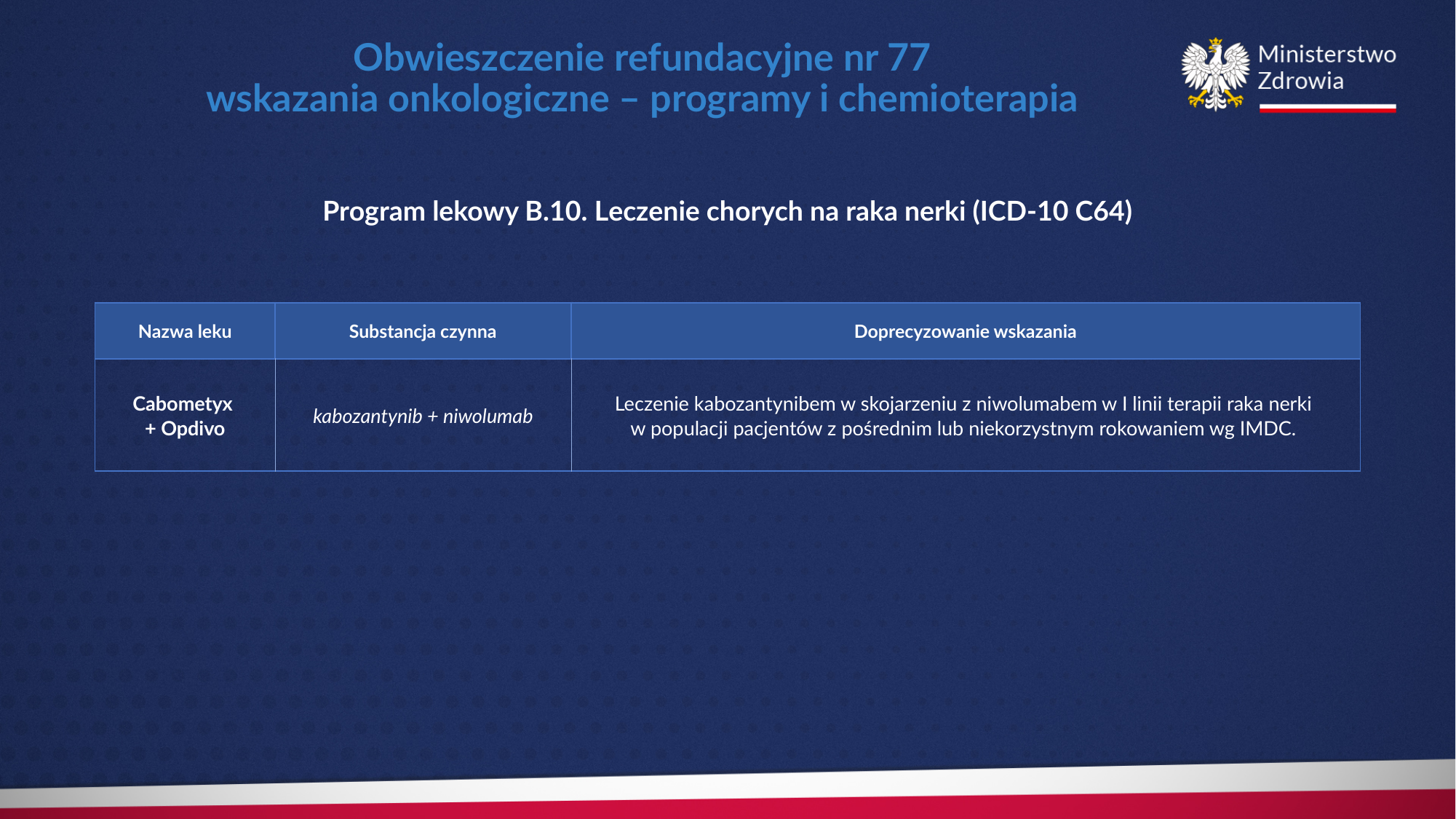

Obwieszczenie refundacyjne nr 77
wskazania onkologiczne – programy i chemioterapia
Program lekowy B.10. Leczenie chorych na raka nerki (ICD-10 C64)
| Nazwa leku | Substancja czynna | Doprecyzowanie wskazania |
| --- | --- | --- |
| Cabometyx + Opdivo | kabozantynib + niwolumab | Leczenie kabozantynibem w skojarzeniu z niwolumabem w I linii terapii raka nerki w populacji pacjentów z pośrednim lub niekorzystnym rokowaniem wg IMDC. |